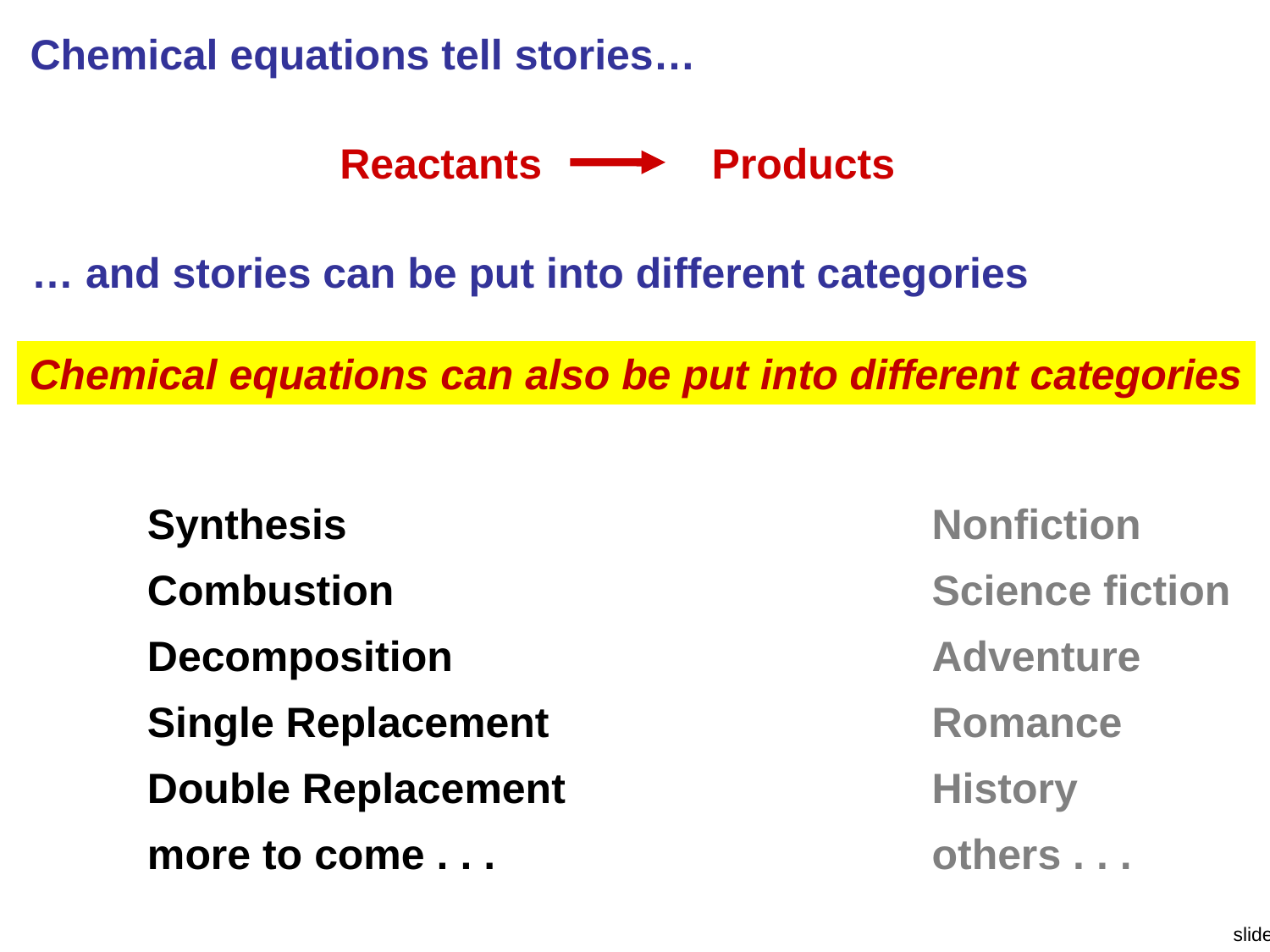

Chemical equations tell stories…
Reactants 	          Products

… and stories can be put into different categories
Chemical equations can also be put into different categories
Synthesis
Combustion
Decomposition
Single Replacement
Double Replacement
more to come . . .
Nonfiction
Science fiction
Adventure
Romance
History
others . . .